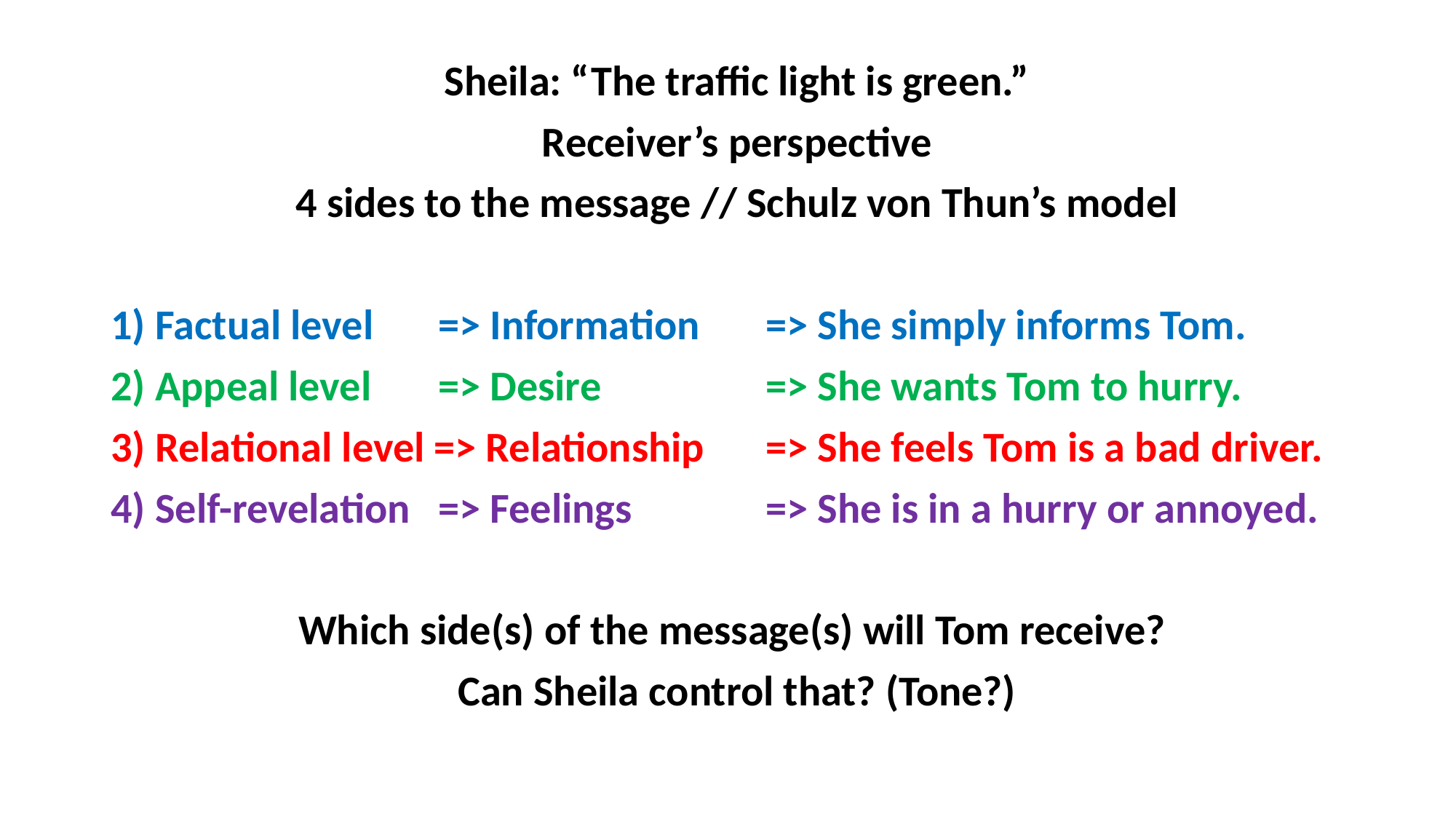

Sheila: “The traffic light is green.”
Receiver’s perspective
4 sides to the message // Schulz von Thun’s model

1) Factual level 	=> Information 	=> She simply informs Tom.
2) Appeal level 	=> Desire		=> She wants Tom to hurry.
3) Relational level => Relationship 	=> She feels Tom is a bad driver.
4) Self-revelation 	=> Feelings		=> She is in a hurry or annoyed.

Which side(s) of the message(s) will Tom receive?
Can Sheila control that? (Tone?)